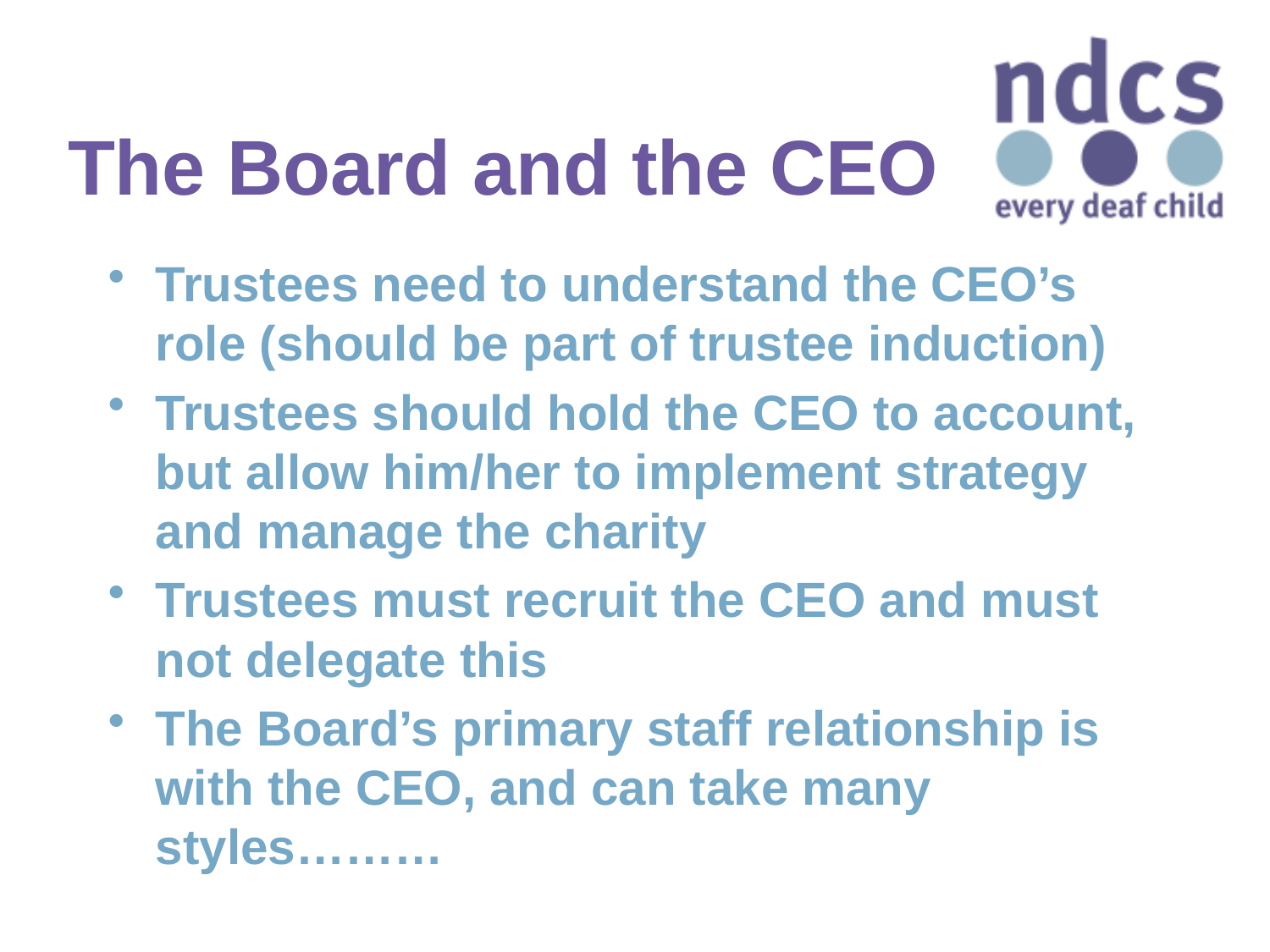

# The Board and the CEO
Trustees need to understand the CEO’s role (should be part of trustee induction)
Trustees should hold the CEO to account, but allow him/her to implement strategy and manage the charity
Trustees must recruit the CEO and must not delegate this
The Board’s primary staff relationship is with the CEO, and can take many styles………